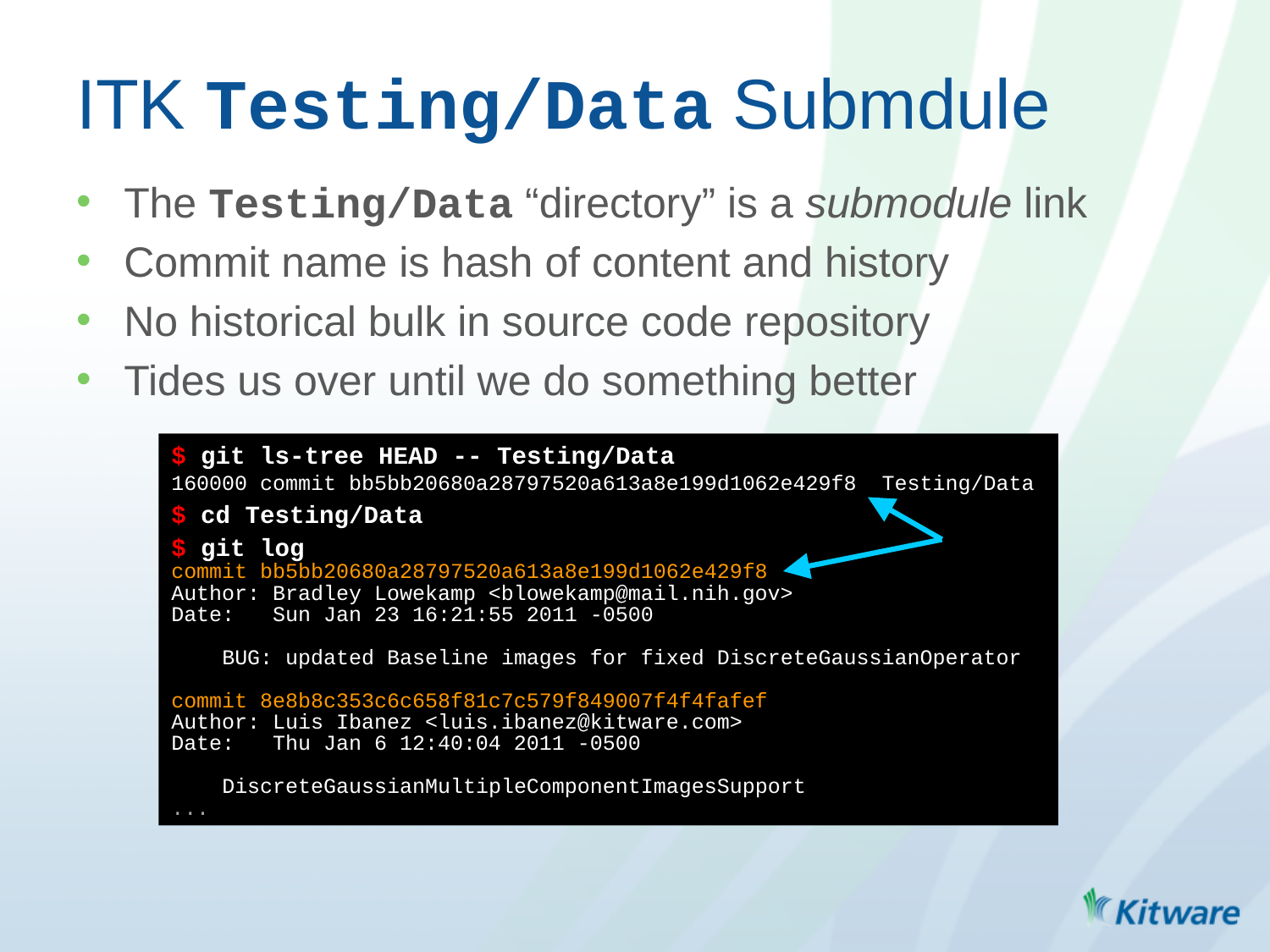

ITK Testing/Data Submdule
The Testing/Data “directory” is a submodule link
Commit name is hash of content and history
No historical bulk in source code repository
Tides us over until we do something better
$ git ls-tree HEAD -- Testing/Data
160000 commit bb5bb20680a28797520a613a8e199d1062e429f8  Testing/Data
$ cd Testing/Data
$ git log
commit bb5bb20680a28797520a613a8e199d1062e429f8
Author: Bradley Lowekamp <blowekamp@mail.nih.gov>
Date:   Sun Jan 23 16:21:55 2011 -0500

    BUG: updated Baseline images for fixed DiscreteGaussianOperator

commit 8e8b8c353c6c658f81c7c579f849007f4f4fafef
Author: Luis Ibanez <luis.ibanez@kitware.com>
Date:   Thu Jan 6 12:40:04 2011 -0500

    DiscreteGaussianMultipleComponentImagesSupport
...